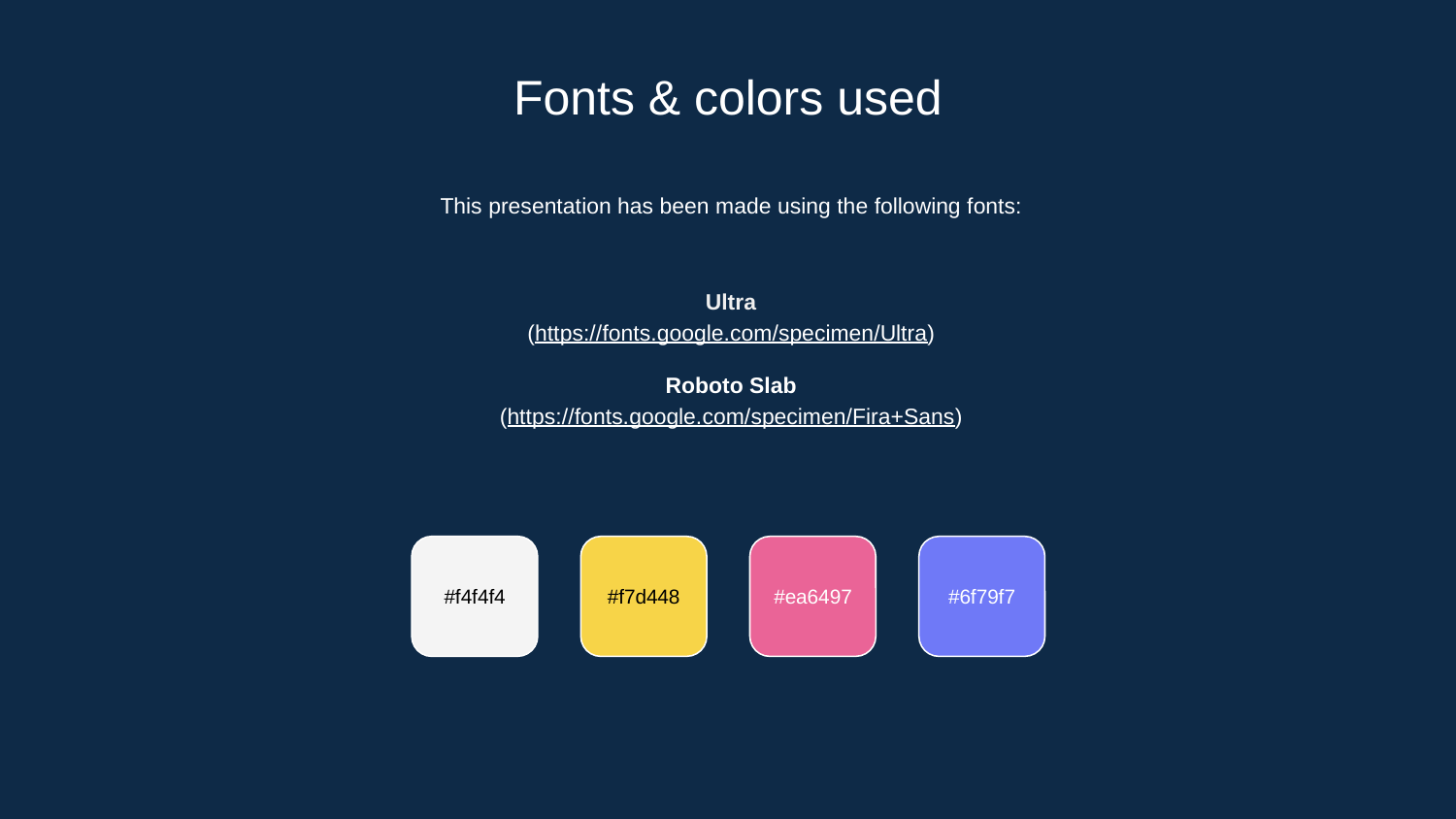

Fonts & colors used
This presentation has been made using the following fonts:

Ultra
(https://fonts.google.com/specimen/Ultra)

Roboto Slab
(https://fonts.google.com/specimen/Fira+Sans)

#f4f4f4
#f7d448
#ea6497
#6f79f7